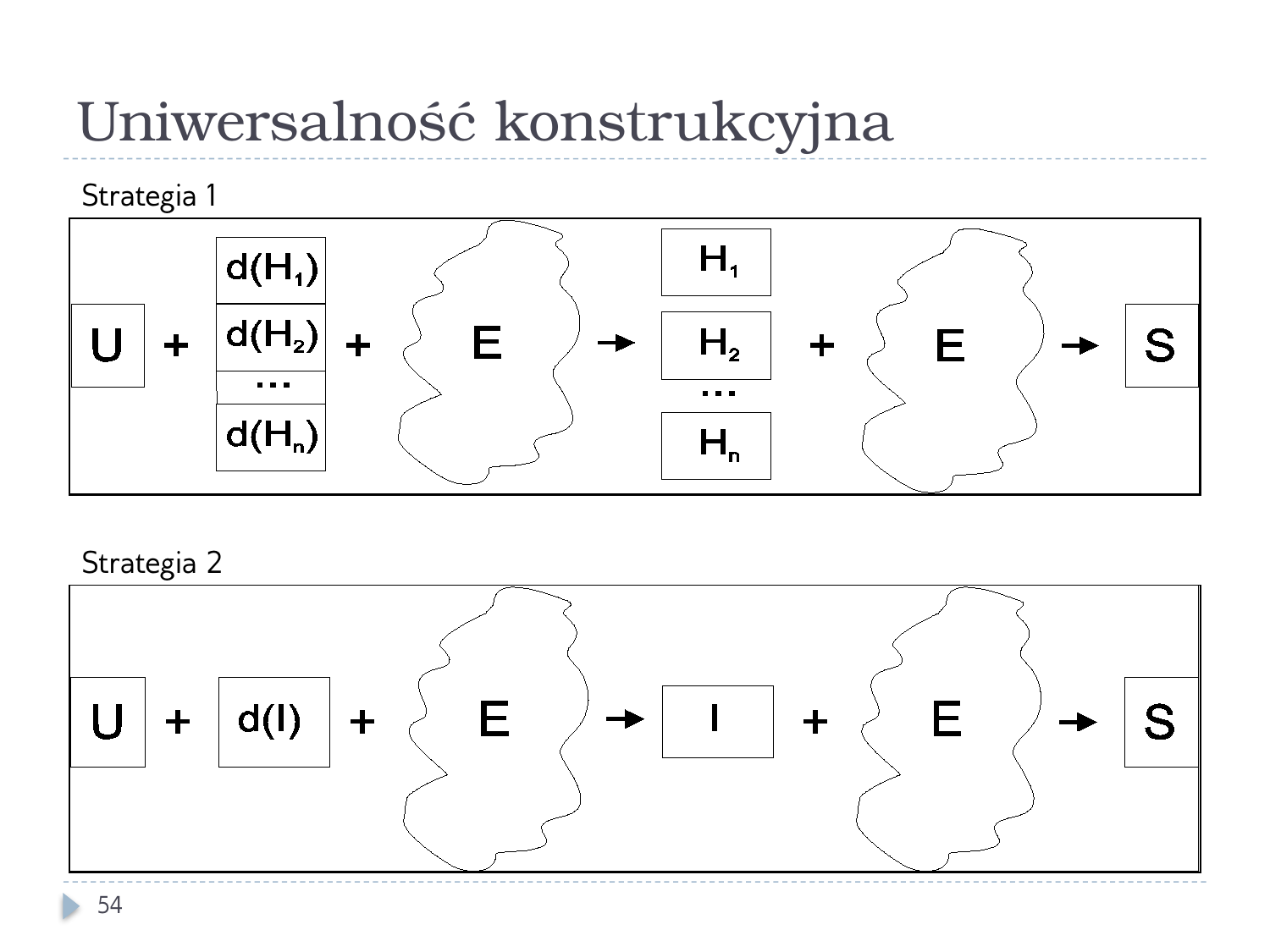

# Uniwersalność konstrukcyjna
Strategia 1

Strategia 2

54